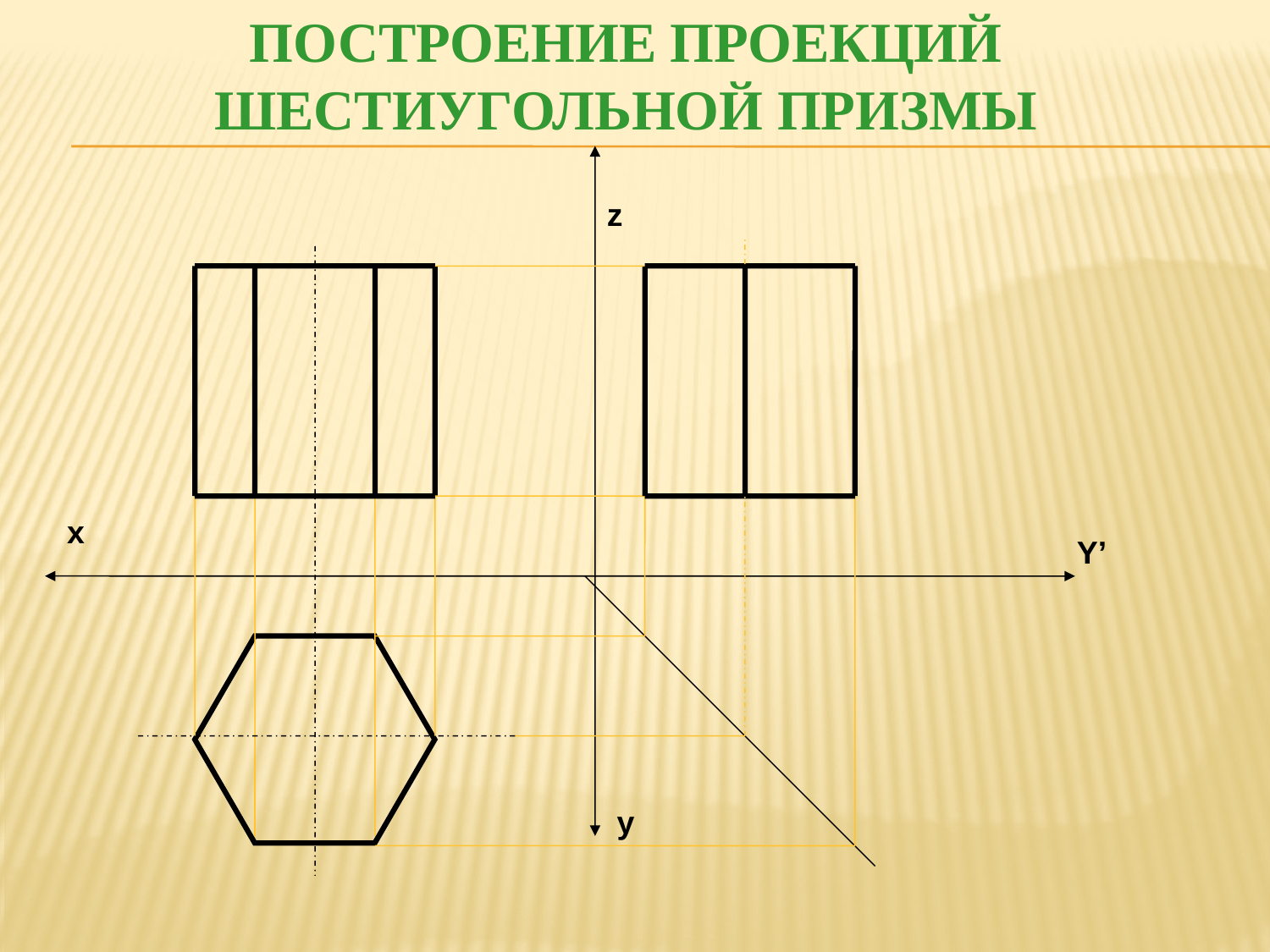

# Построение проекций шестиугольной призмы

z

x
Y’

y